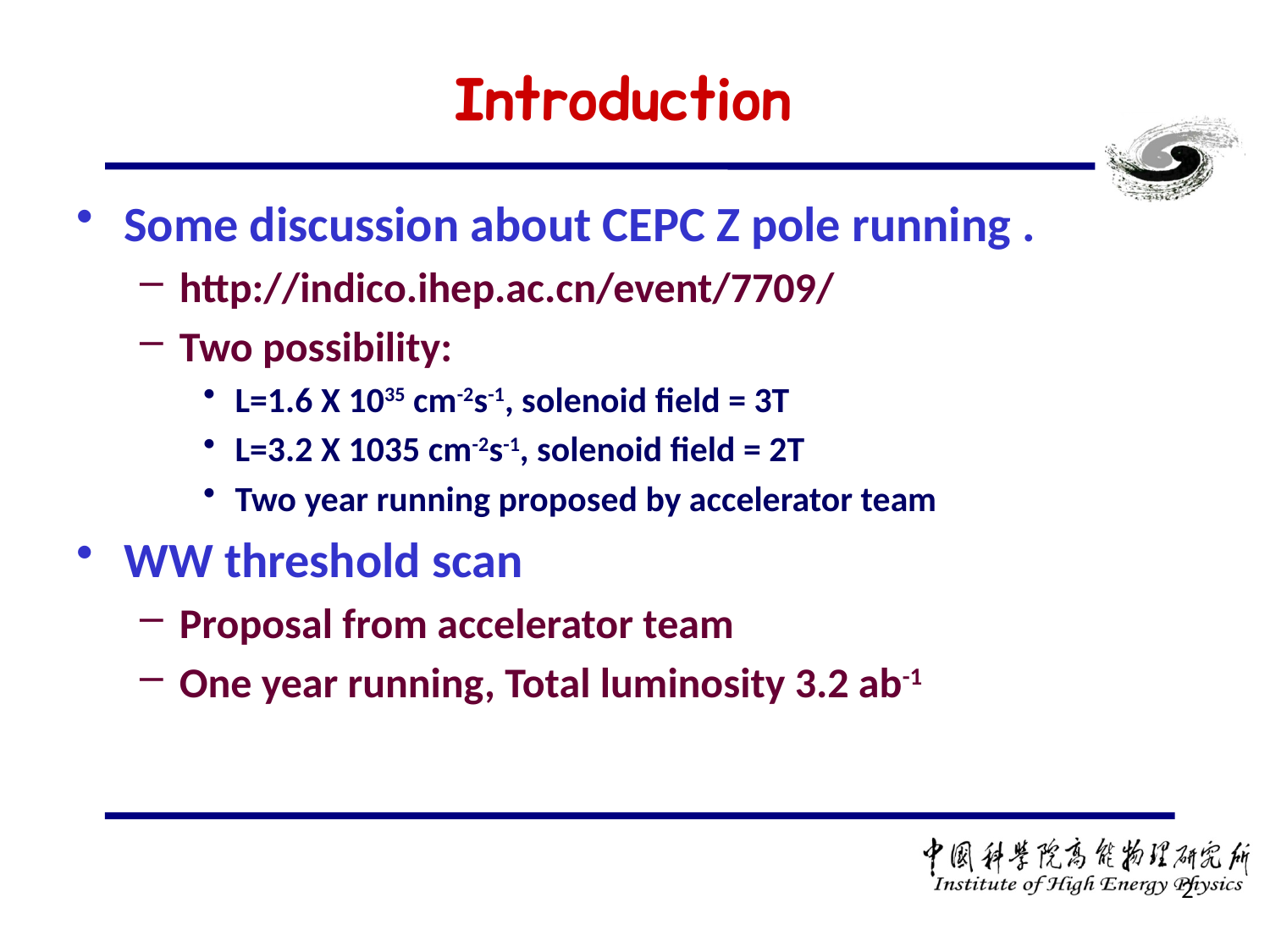

# Introduction
Some discussion about CEPC Z pole running .
http://indico.ihep.ac.cn/event/7709/
Two possibility:
L=1.6 X 1035 cm-2s-1, solenoid field = 3T
L=3.2 X 1035 cm-2s-1, solenoid field = 2T
Two year running proposed by accelerator team
WW threshold scan
Proposal from accelerator team
One year running, Total luminosity 3.2 ab-1

2